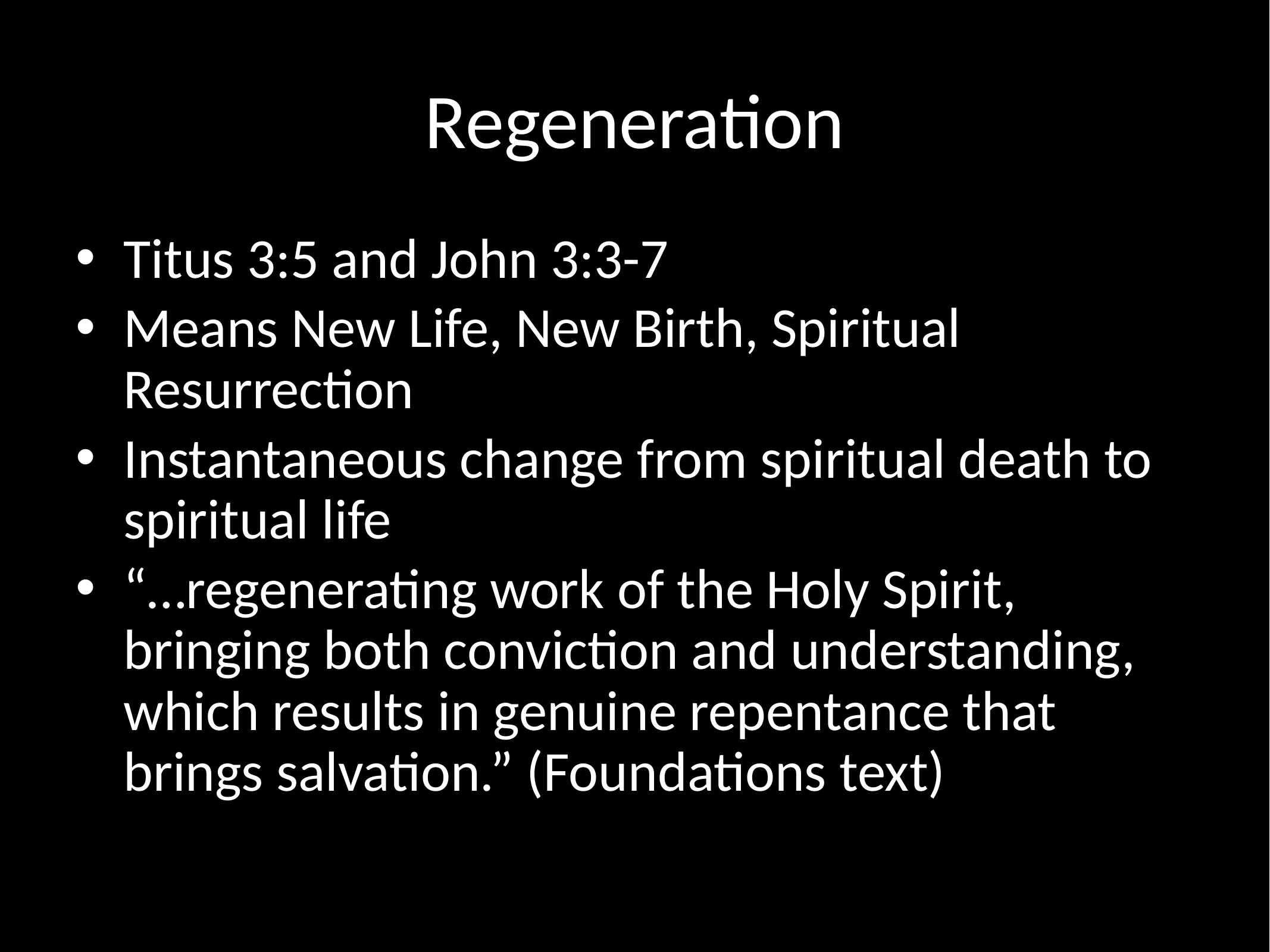

# Regeneration
Titus 3:5 and John 3:3-7
Means New Life, New Birth, Spiritual Resurrection
Instantaneous change from spiritual death to spiritual life
“…regenerating work of the Holy Spirit, bringing both conviction and understanding, which results in genuine repentance that brings salvation.” (Foundations text)